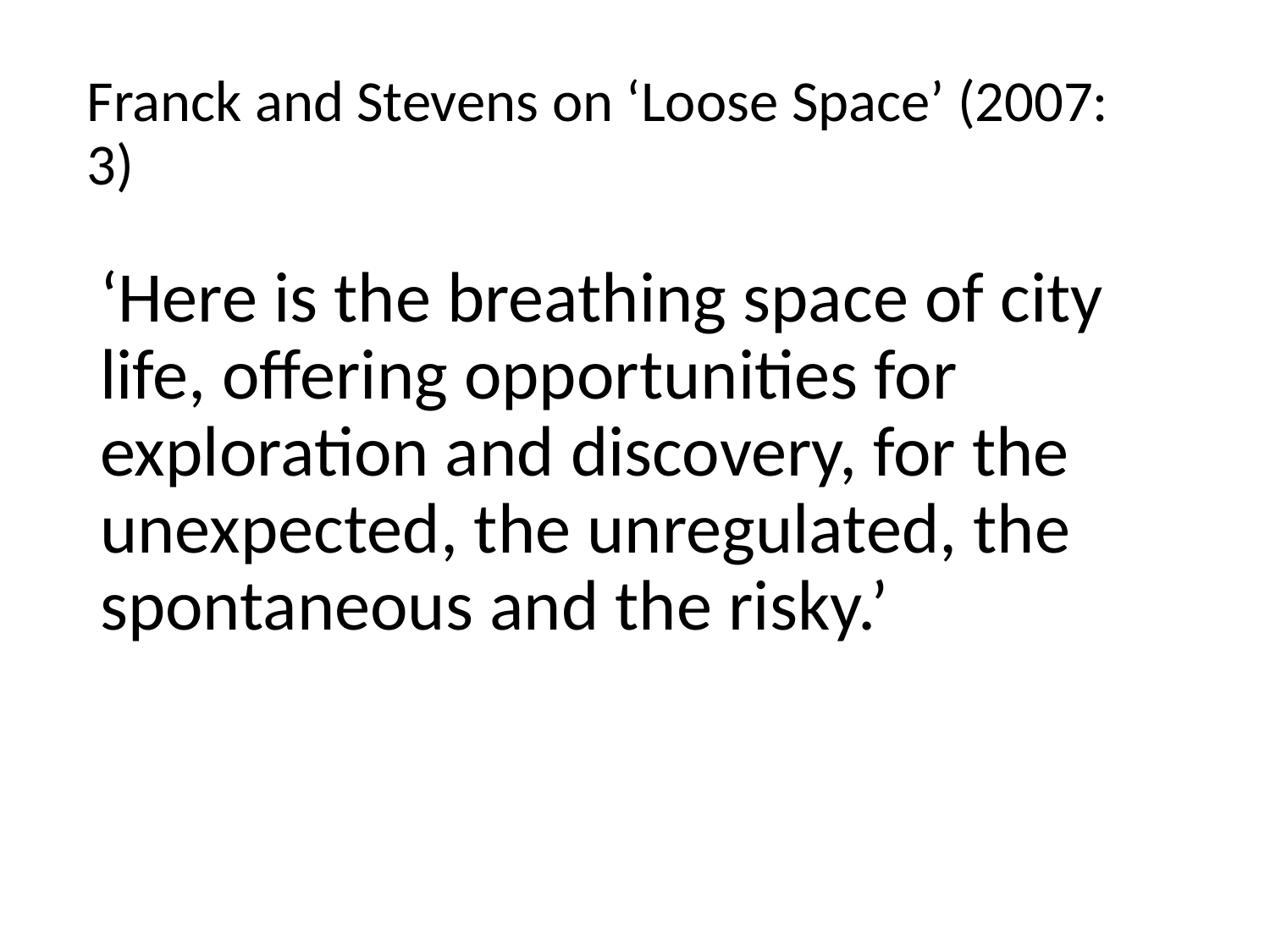

# Franck and Stevens on ‘Loose Space’ (2007: 3)
‘Here is the breathing space of city life, offering opportunities for exploration and discovery, for the unexpected, the unregulated, the spontaneous and the risky.’